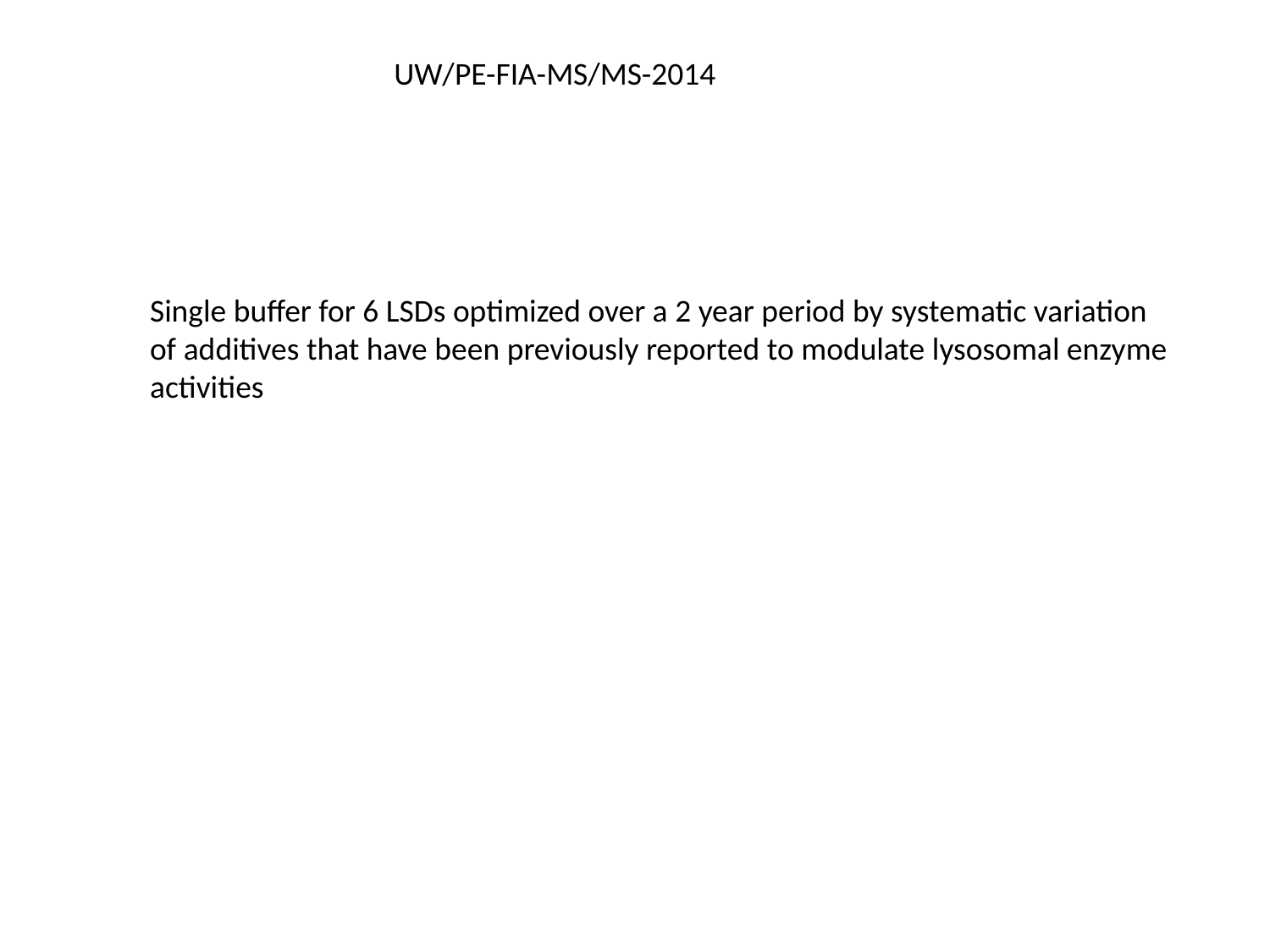

UW/PE-FIA-MS/MS-2014

Single buffer for 6 LSDs optimized over a 2 year period by systematic variation
of additives that have been previously reported to modulate lysosomal enzyme
activities